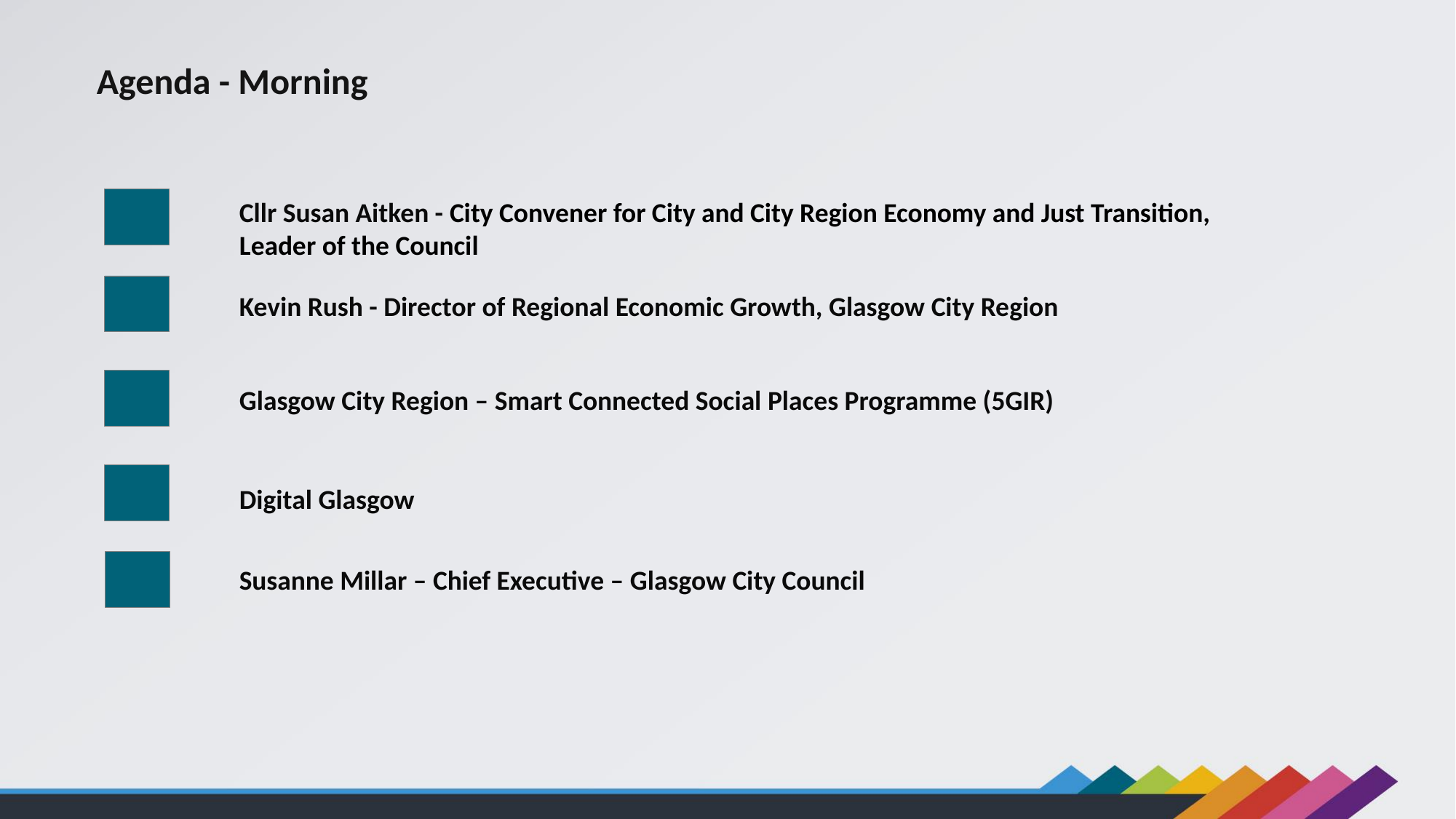

Agenda - Morning

Cllr Susan Aitken - City Convener for City and City Region Economy and Just Transition,
Leader of the Council

Kevin Rush - Director of Regional Economic Growth, Glasgow City Region

Glasgow City Region – Smart Connected Social Places Programme (5GIR)

Digital Glasgow

Susanne Millar – Chief Executive – Glasgow City Council